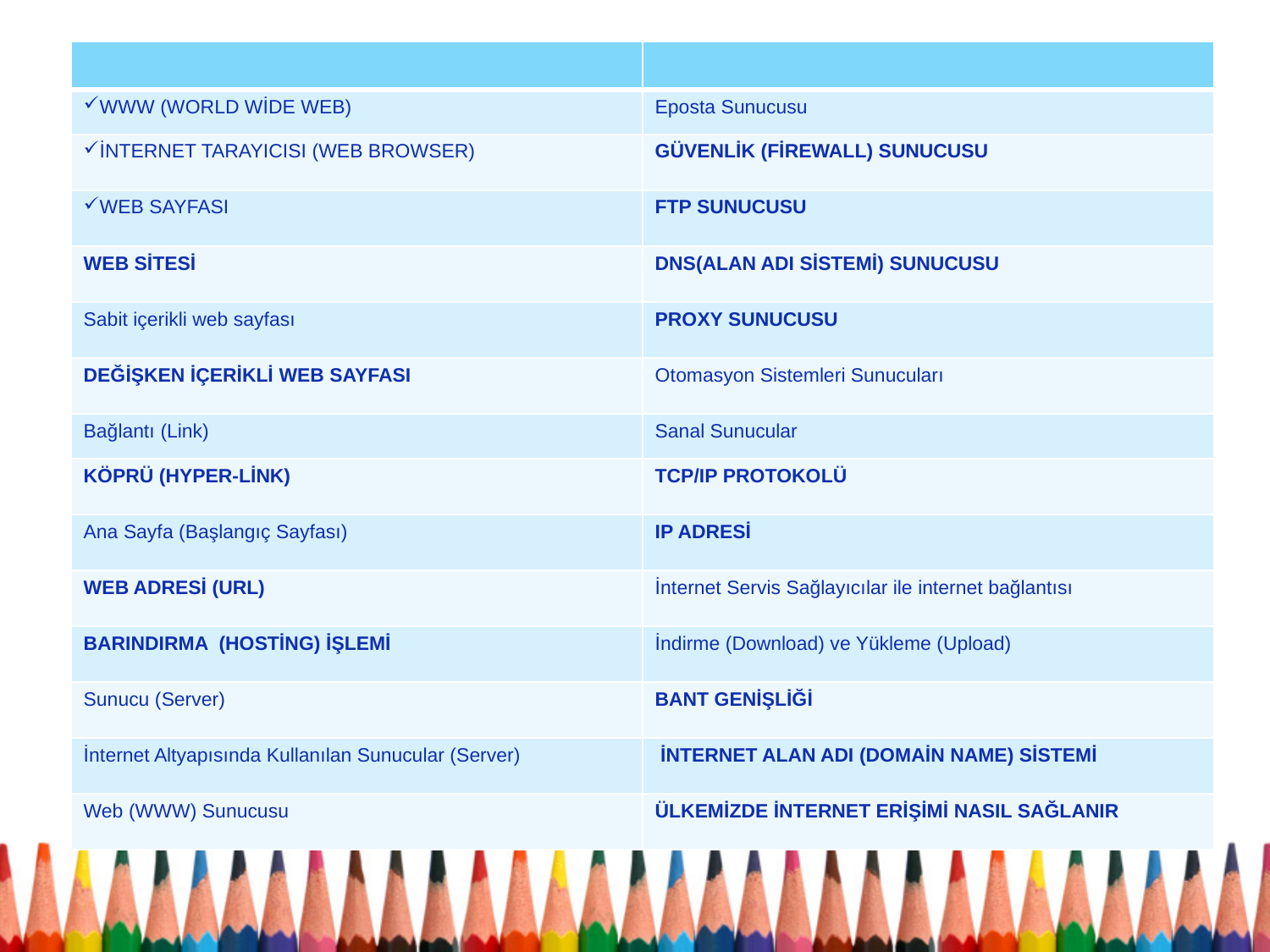

# Temel İnternet Kavramları
|  |  |
| --- | --- |
| WWW (World Wide Web) | Eposta Sunucusu |
| İnternet TarayIcIsI (Web Browser) | Güvenlik (Firewall) Sunucusu |
| Web SayfasI | FTP Sunucusu |
| Web Sitesi | DNS(Alan Adı Sistemi) Sunucusu |
| Sabit içerikli web sayfası | Proxy Sunucusu |
| Değişken içerikli web sayfası | Otomasyon Sistemleri Sunucuları |
| Bağlantı (Link) | Sanal Sunucular |
| Köprü (Hyper-Link) | TCP/IP protokolü |
| Ana Sayfa (Başlangıç Sayfası) | IP Adresi |
| Web Adresi (URL) | İnternet Servis Sağlayıcılar ile internet bağlantısı |
| Barındırma (Hosting) işlemi | İndirme (Download) ve Yükleme (Upload) |
| Sunucu (Server) | Bant Genişliği |
| İnternet Altyapısında Kullanılan Sunucular (Server) | İnternet Alan Adı (Domain Name) Sistemi |
| Web (WWW) Sunucusu | Ülkemizde İnternet Erişimi Nasıl Sağlanır |